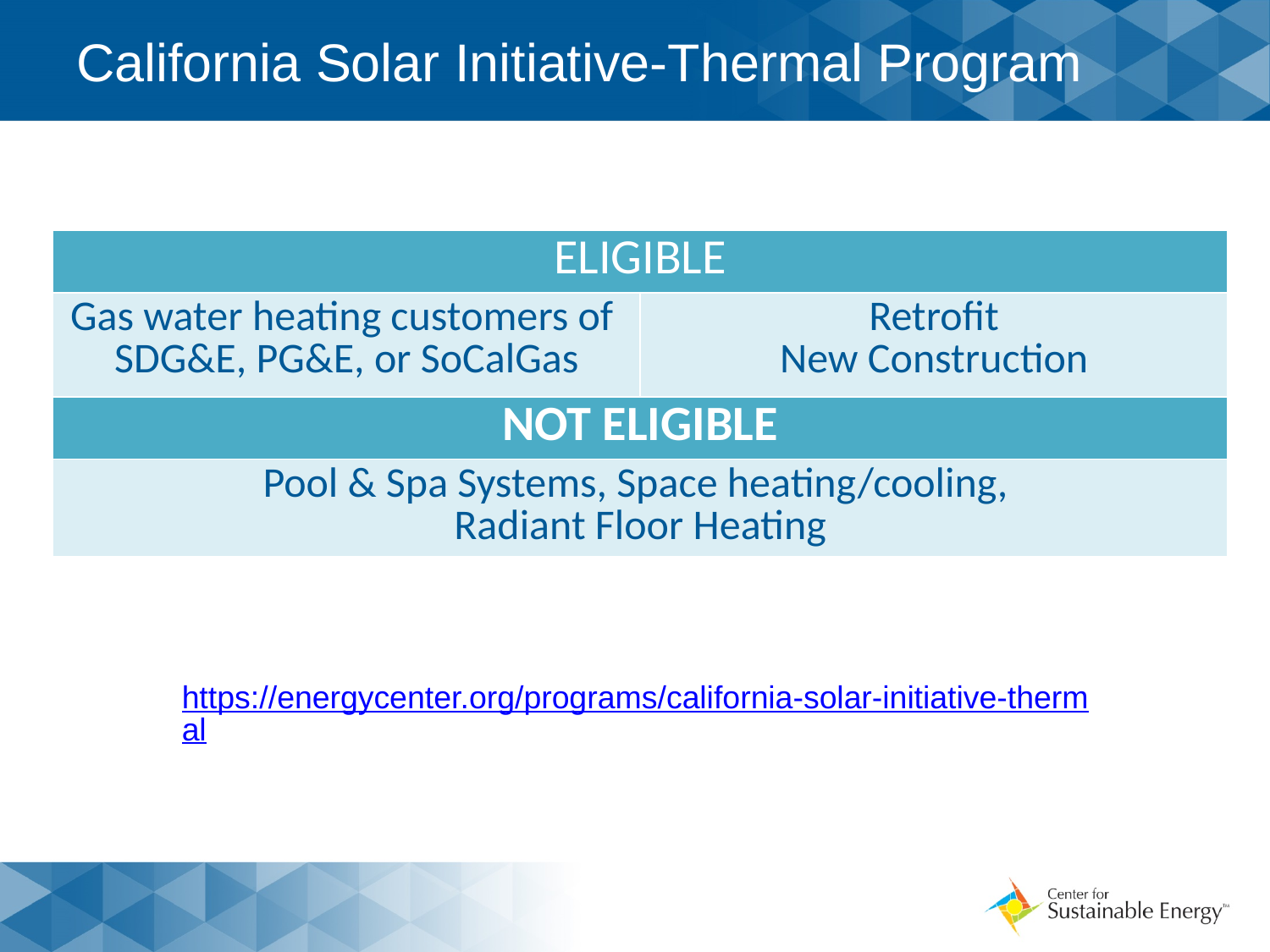

# California Solar Initiative-Thermal Program
| ELIGIBLE |  |
| --- | --- |
| Gas water heating customers of SDG&E, PG&E, or SoCalGas | Retrofit New Construction |
| NOT ELIGIBLE |  |
| Pool & Spa Systems, Space heating/cooling, Radiant Floor Heating |  |
https://energycenter.org/programs/california-solar-initiative-thermal